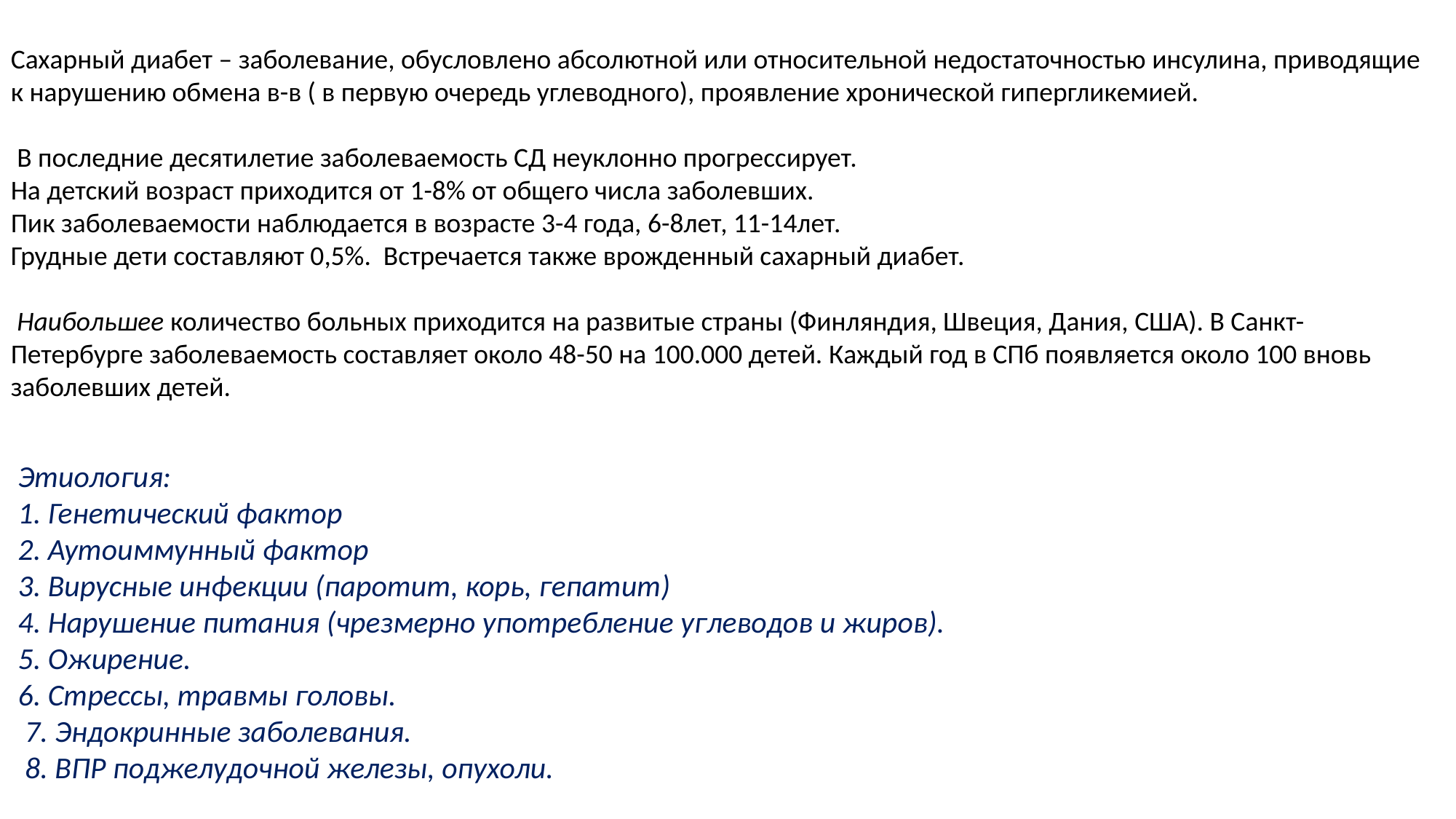

Сахарный диабет – заболевание, обусловлено абсолютной или относительной недостаточностью инсулина, приводящие к нарушению обмена в-в ( в первую очередь углеводного), проявление хронической гипергликемией.

 В последние десятилетие заболеваемость СД неуклонно прогрессирует.
На детский возраст приходится от 1-8% от общего числа заболевших.
Пик заболеваемости наблюдается в возрасте 3-4 года, 6-8лет, 11-14лет.
Грудные дети составляют 0,5%.  Встречается также врожденный сахарный диабет.

 Наибольшее количество больных приходится на развитые страны (Финляндия, Швеция, Дания, США). В Санкт-Петербурге заболеваемость составляет около 48-50 на 100.000 детей. Каждый год в СПб появляется около 100 вновь заболевших детей.

Этиология:
1. Генетический фактор
2. Аутоиммунный фактор
3. Вирусные инфекции (паротит, корь, гепатит)
4. Нарушение питания (чрезмерно употребление углеводов и жиров).
5. Ожирение.
6. Стрессы, травмы головы.
 7. Эндокринные заболевания.
 8. ВПР поджелудочной железы, опухоли.